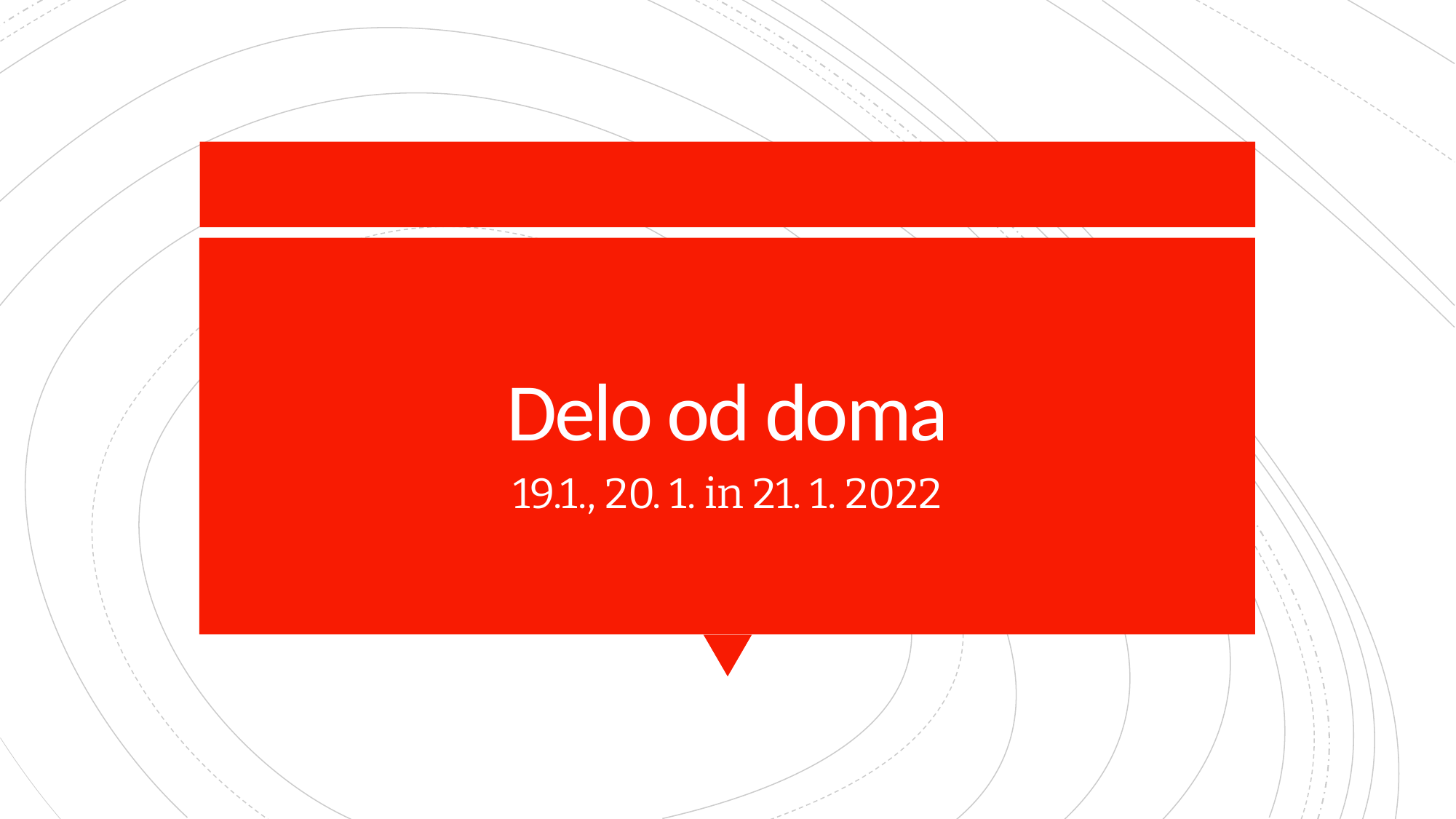

# Delo od doma
19.1., 20. 1. in 21. 1. 2022